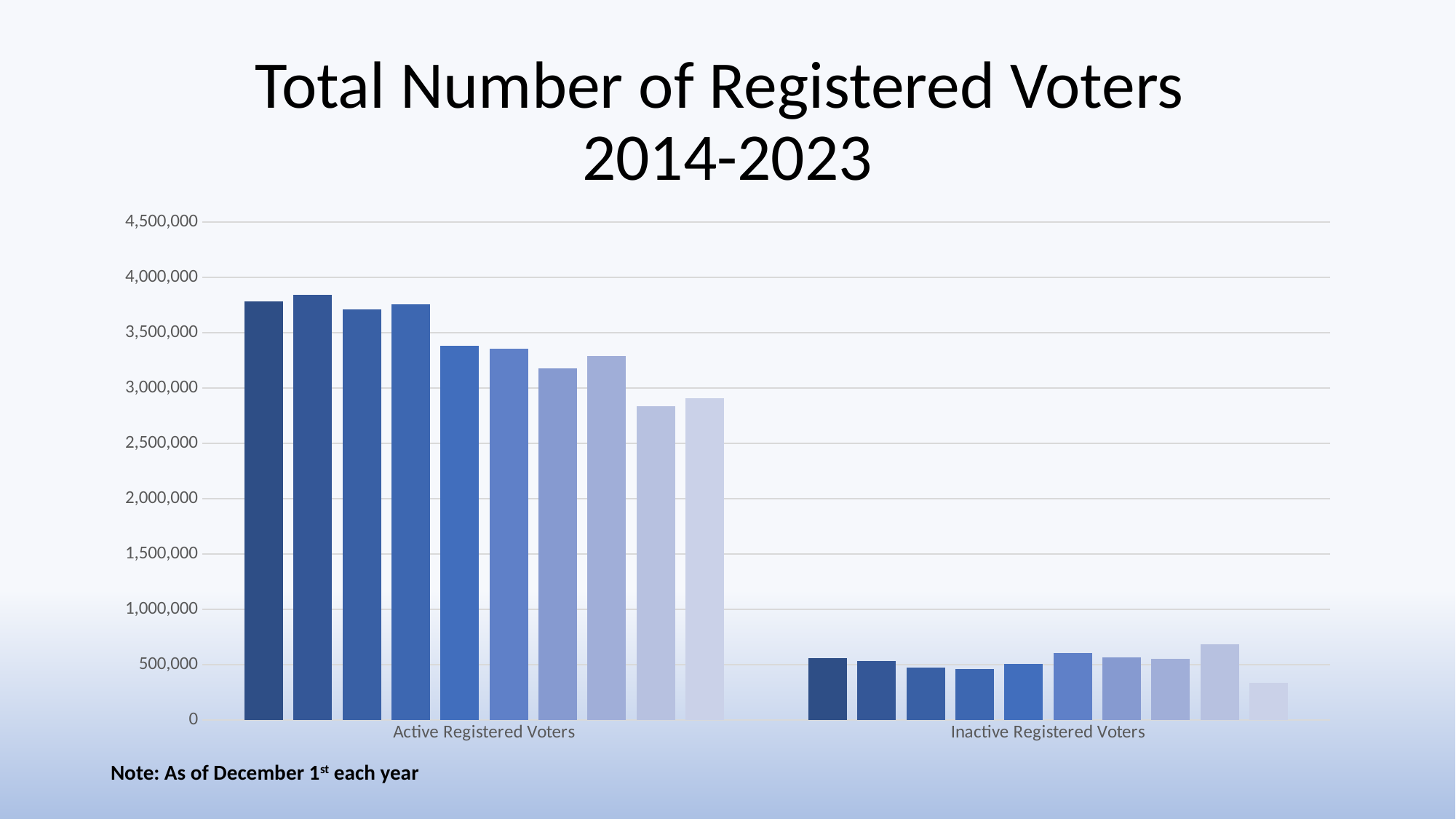

# Total Number of Registered Voters 2014-2023

### Chart

| Category | 2023 | 2022 | 2021 | 2020 | 2019 | 2018 | 2017 | 2016 | 2015 | 2014 |
|---|---|---|---|---|---|---|---|---|---|---|
| Active Registered Voters | 3783006.0 | 3839814.0 | 3709640.0 | 3757834.0 | 3381672.0 | 3354273.0 | 3176367.0 | 3292062.0 | 2833321.0 | 2907897.0 |
| Inactive Registered Voters | 559103.0 | 534344.0 | 469302.0 | 456548.0 | 505136.0 | 601438.0 | 567416.0 | 550676.0 | 685264.0 | 332900.0 |
Note: As of December 1st each year